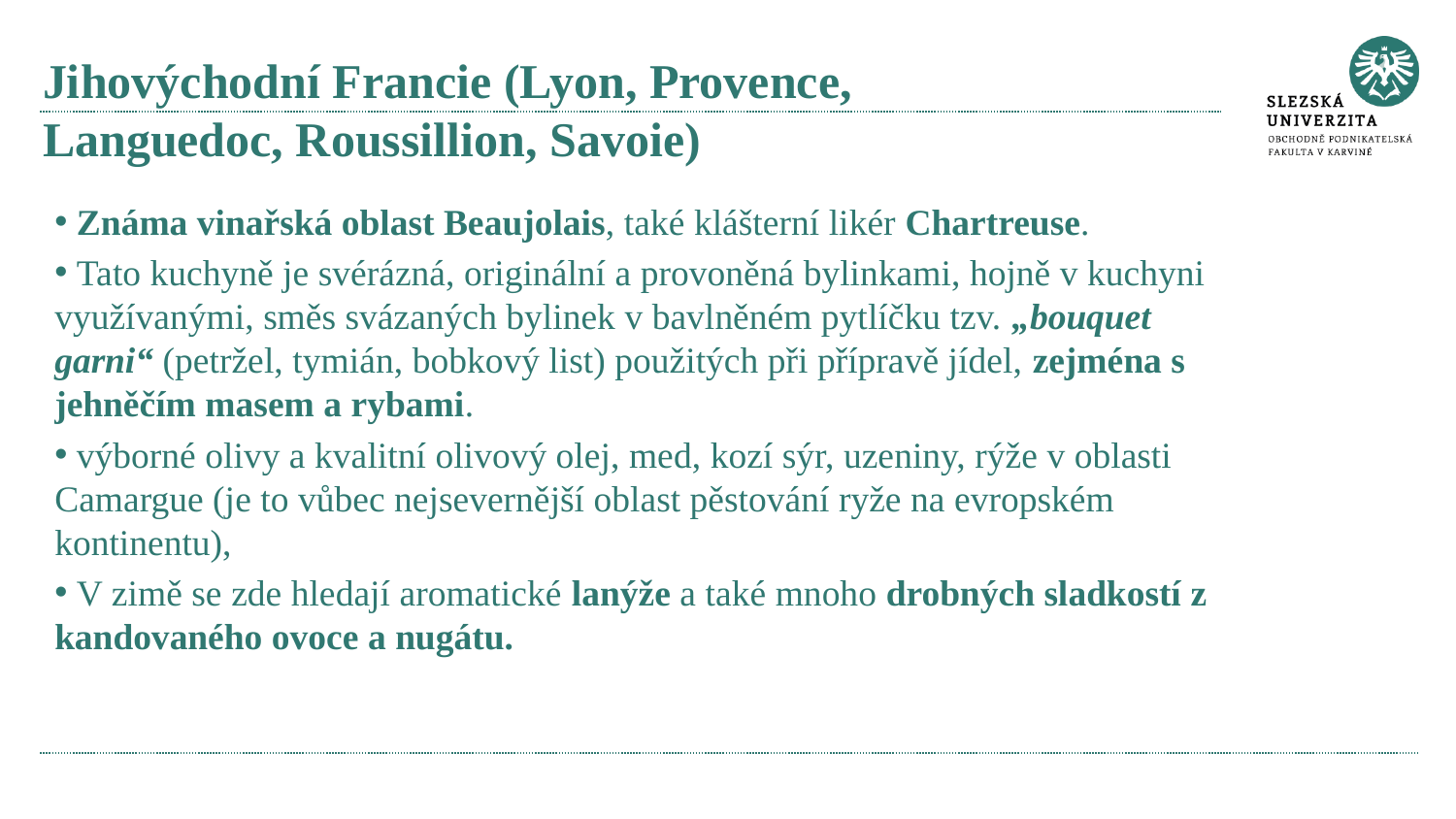

# Jihovýchodní Francie (Lyon, Provence, Languedoc, Roussillion, Savoie)
 Známa vinařská oblast Beaujolais, také klášterní likér Chartreuse.
 Tato kuchyně je svérázná, originální a provoněná bylinkami, hojně v kuchyni využívanými, směs svázaných bylinek v bavlněném pytlíčku tzv. „bouquet garni“ (petržel, tymián, bobkový list) použitých při přípravě jídel, zejména s jehněčím masem a rybami.
 výborné olivy a kvalitní olivový olej, med, kozí sýr, uzeniny, rýže v oblasti Camargue (je to vůbec nejsevernější oblast pěstování ryže na evropském kontinentu),
 V zimě se zde hledají aromatické lanýže a také mnoho drobných sladkostí z kandovaného ovoce a nugátu.